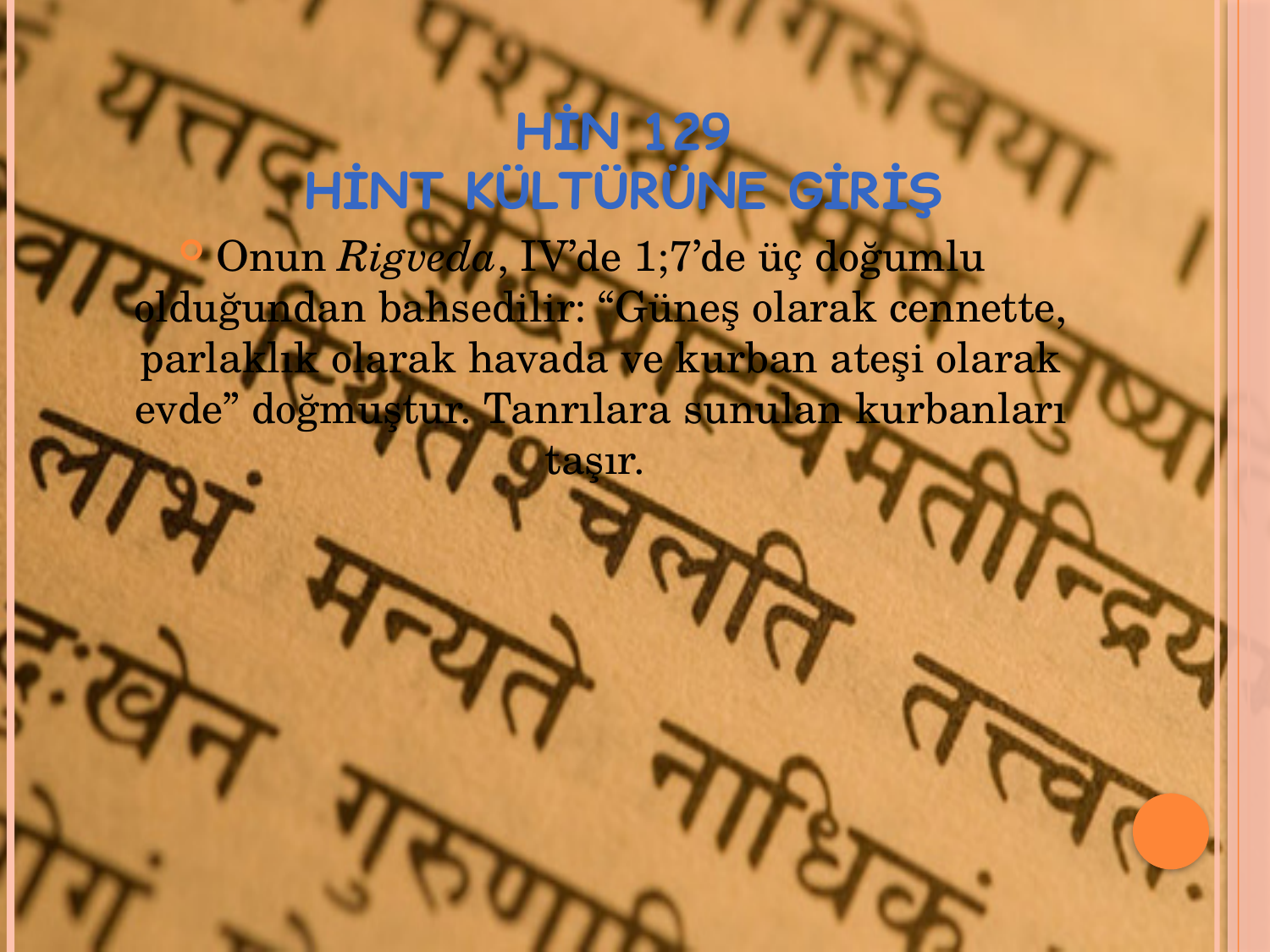

# HİN 129 HİNT KÜLTÜRÜNE GİRİŞ

Onun Rigveda, IV’de 1;7’de üç doğumlu olduğundan bahsedilir: “Güneş olarak cennette, parlaklık olarak havada ve kurban ateşi olarak evde” doğmuştur. Tanrılara sunulan kurbanları taşır.